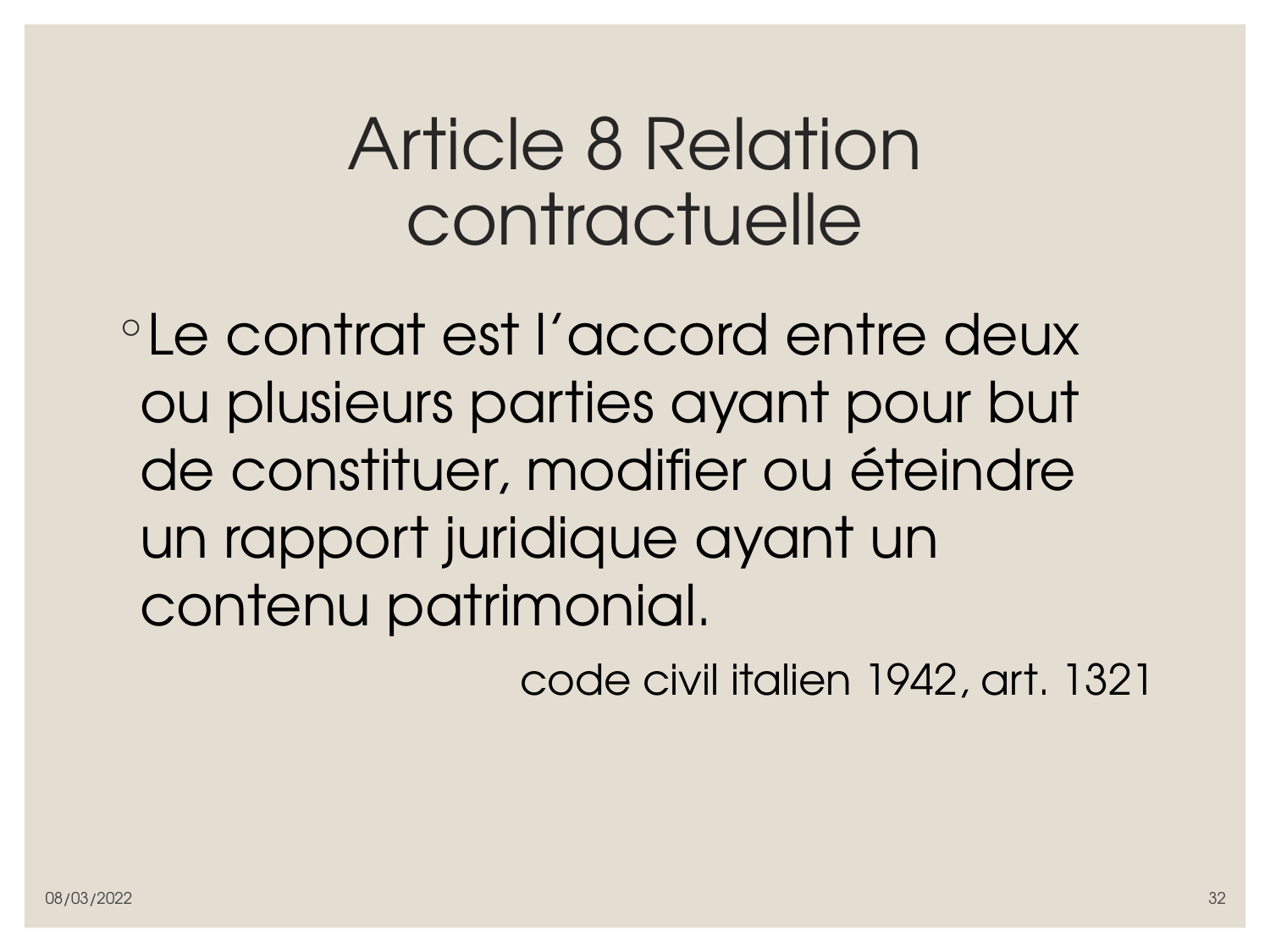

# Article 8 Relation contractuelle
Le contrat est l’accord entre deux ou plusieurs parties ayant pour but de constituer, modifier ou éteindre un rapport juridique ayant un contenu patrimonial.
code civil italien 1942, art. 1321
08/03/2022
32